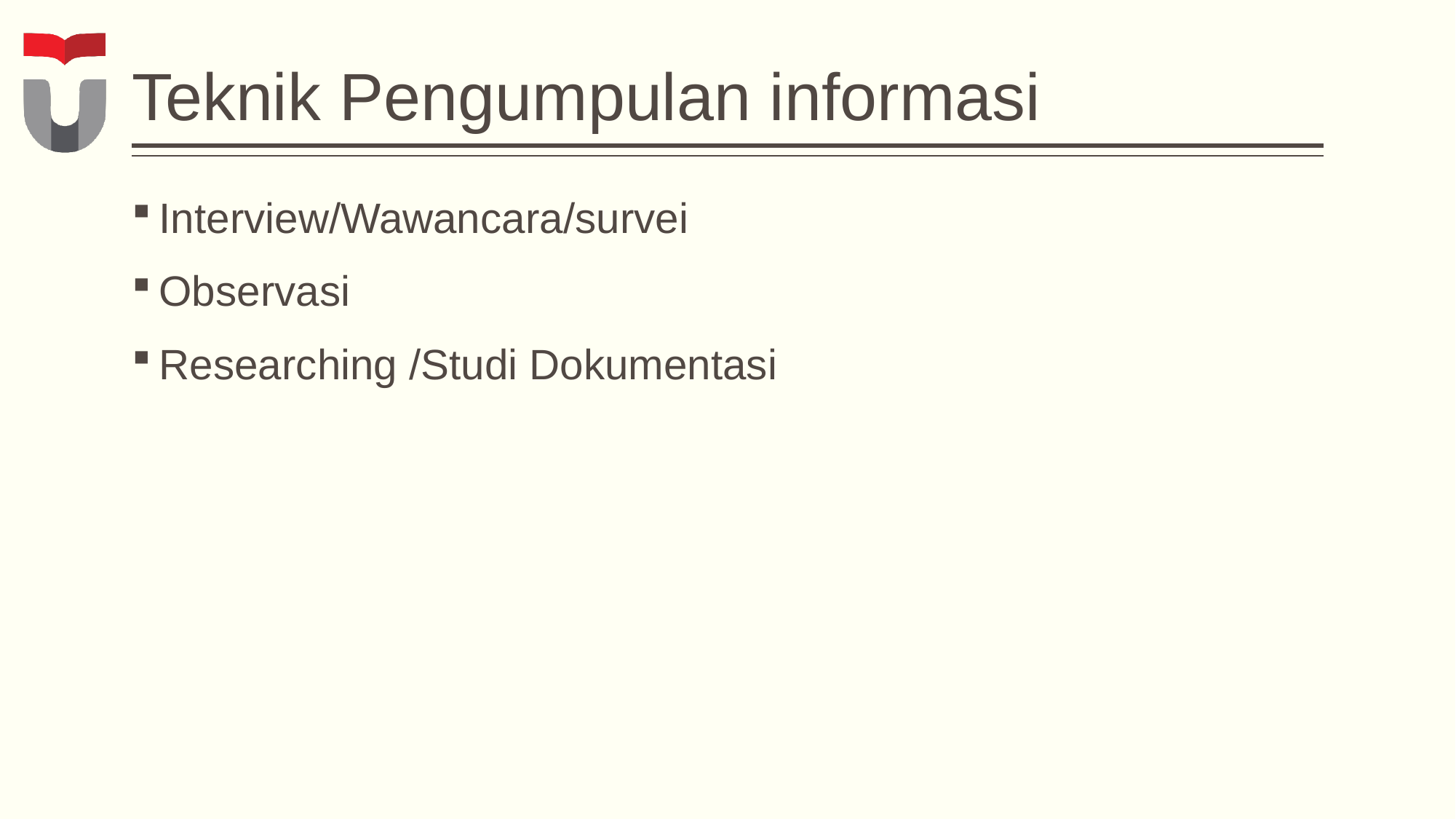

# Teknik Pengumpulan informasi
Interview/Wawancara/survei
Observasi
Researching /Studi Dokumentasi